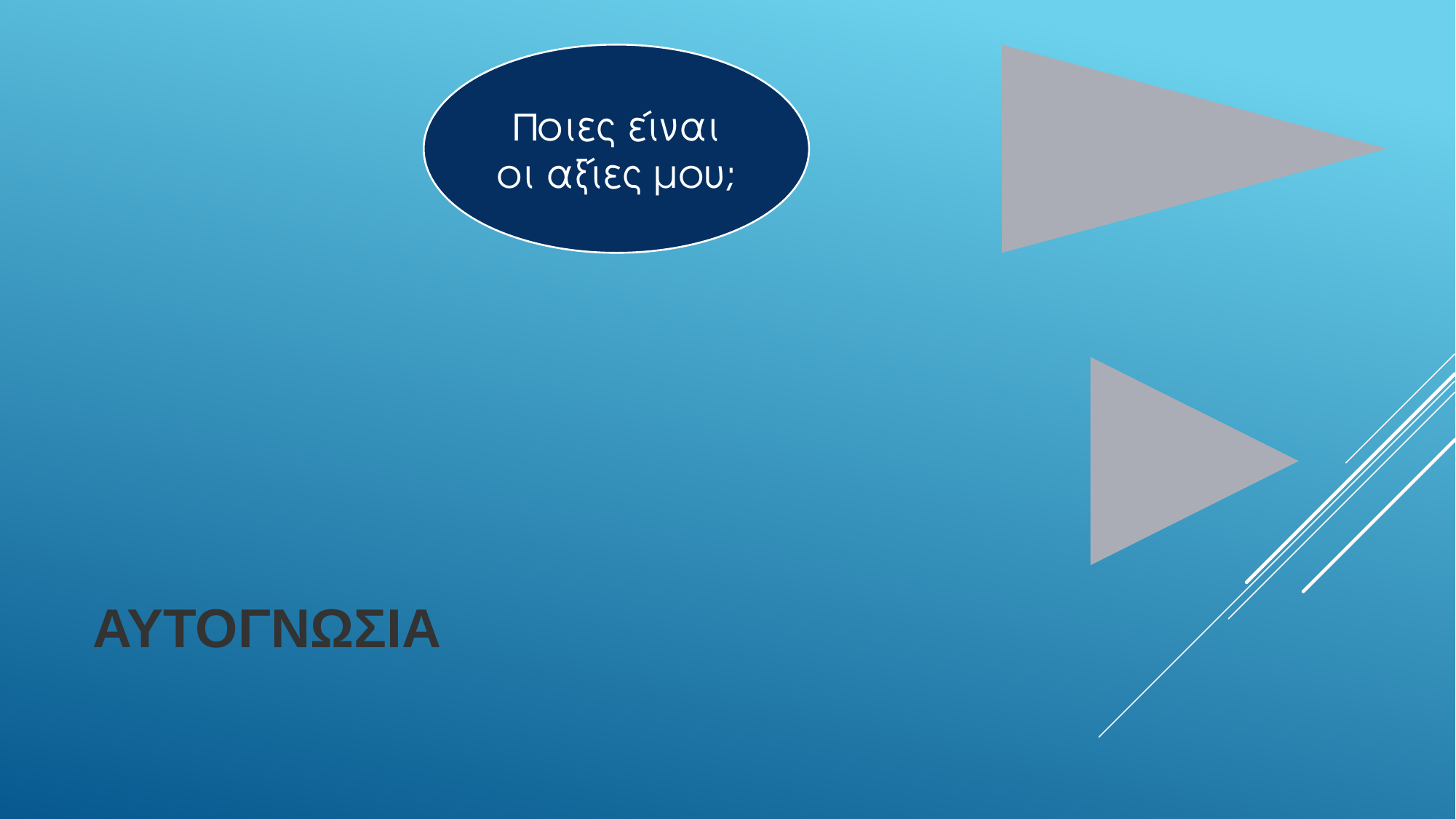

Ποιες είναι οι αξίες μου;
# ΑΥΤΟΓΝΩΣΙΑ